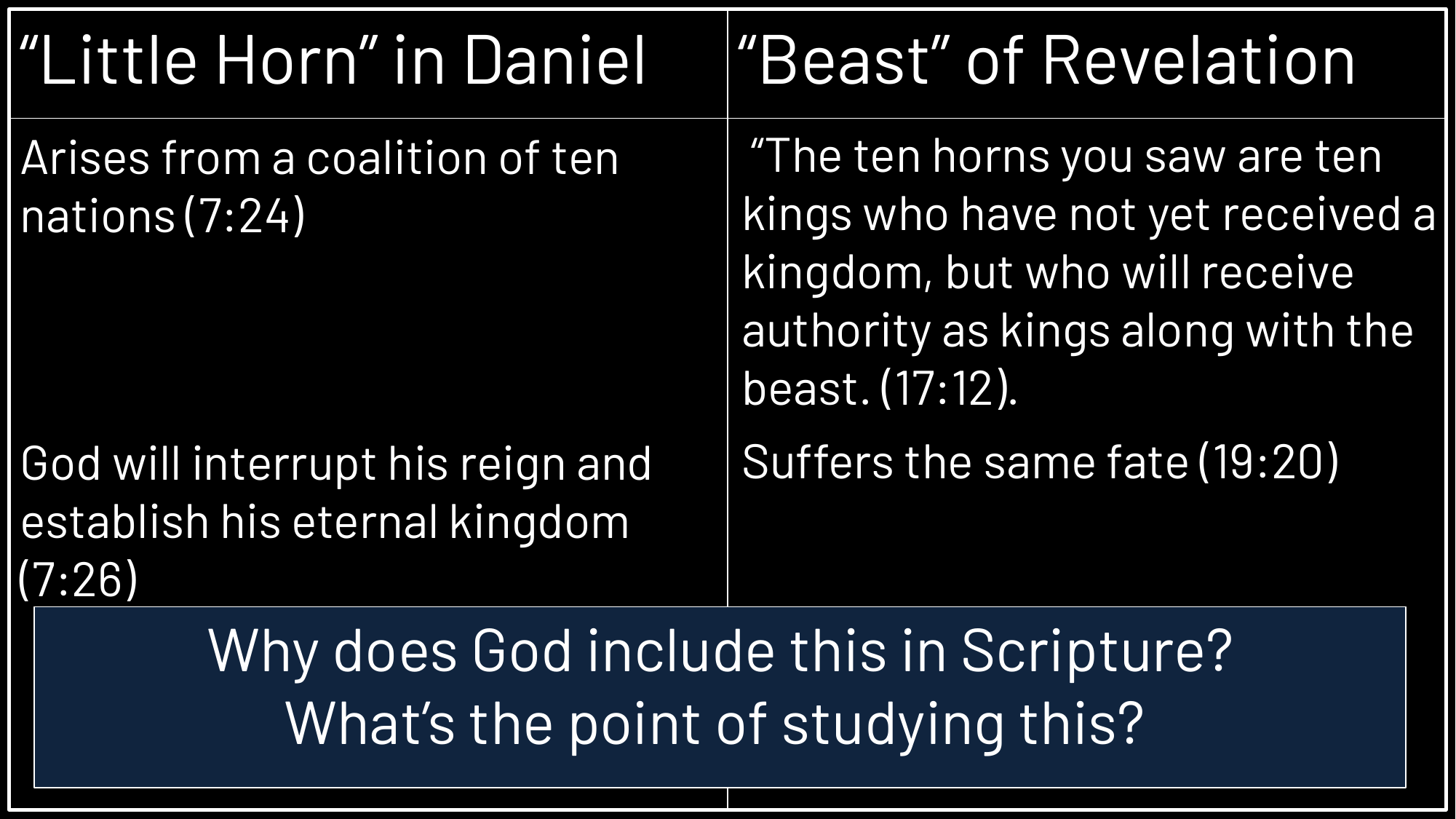

“Little Horn” in Daniel
“Beast” of Revelation
 “The ten horns you saw are ten kings who have not yet received a kingdom, but who will receive authority as kings along with the beast. (17:12).
Suffers the same fate (19:20)
Arises from a coalition of ten nations (7:24)

God will interrupt his reign and establish his eternal kingdom (7:26)
Why does God include this in Scripture?
What’s the point of studying this?